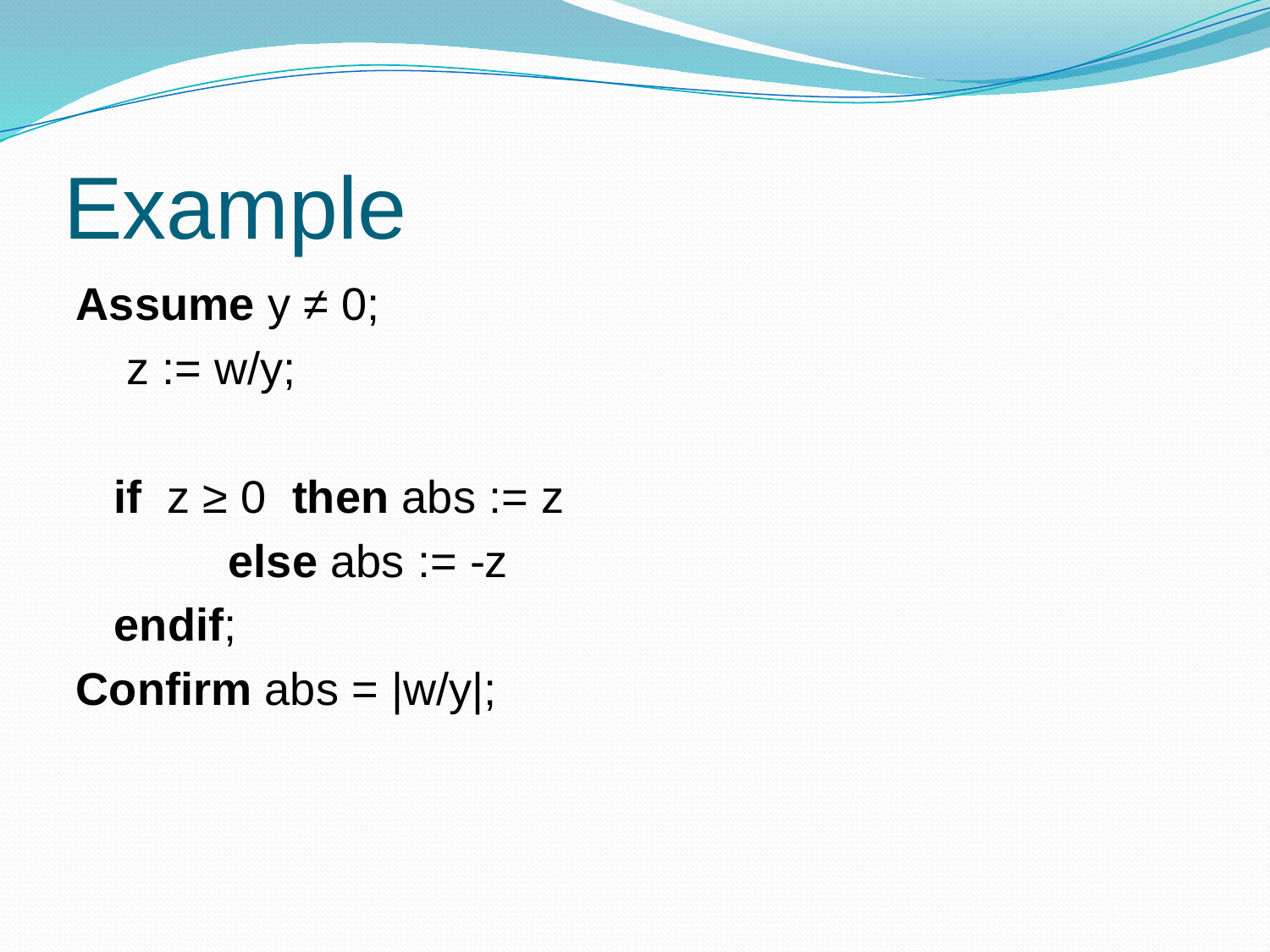

# Example
Assume y ≠ 0;
	 z := w/y;

	if  z ≥ 0  then abs := z
	         else abs := -z
	endif;
Confirm abs = |w/y|;